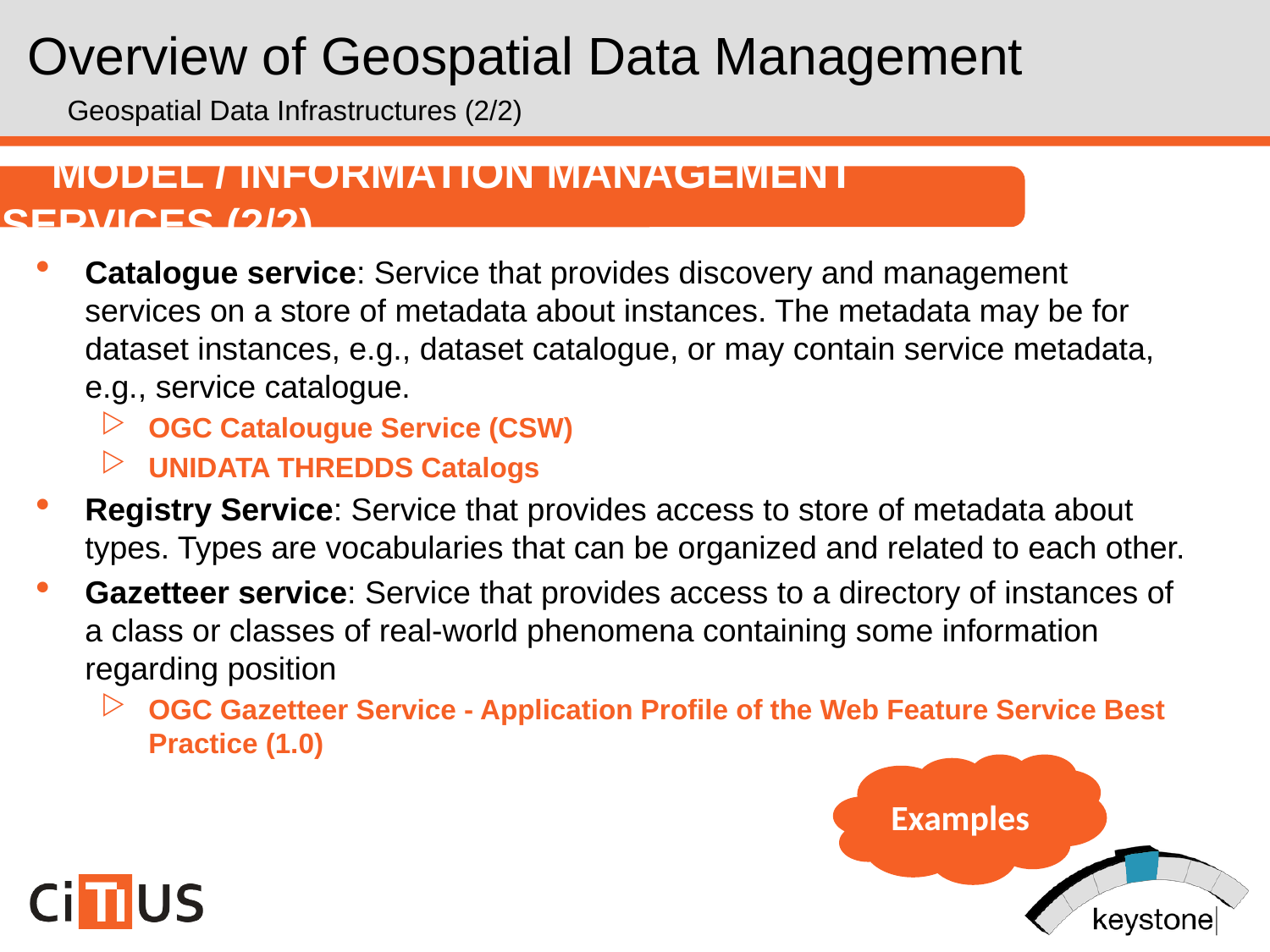

Overview of Geospatial Data Management
Geospatial Data Infrastructures (2/2)
Model / Information Management Services (2/2)
Catalogue service: Service that provides discovery and management services on a store of metadata about instances. The metadata may be for dataset instances, e.g., dataset catalogue, or may contain service metadata, e.g., service catalogue.
OGC Catalougue Service (CSW)
UNIDATA THREDDS Catalogs
Registry Service: Service that provides access to store of metadata about types. Types are vocabularies that can be organized and related to each other.
Gazetteer service: Service that provides access to a directory of instances of a class or classes of real-world phenomena containing some information regarding position
OGC Gazetteer Service - Application Profile of the Web Feature Service Best Practice (1.0)

Examples